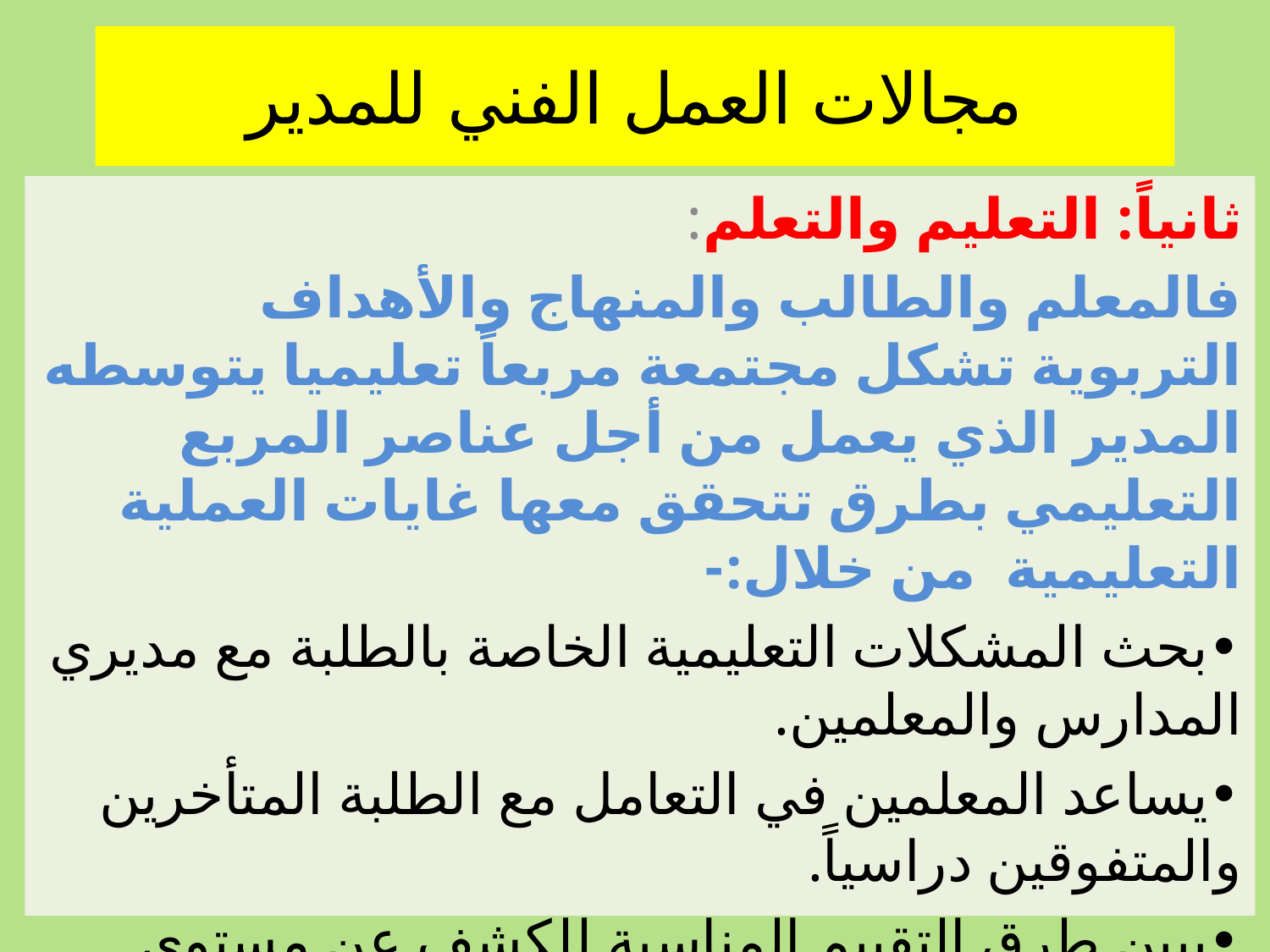

# مجالات العمل الفني للمدير
ثانياً: التعليم والتعلم:
فالمعلم والطالب والمنهاج والأهداف التربوية تشكل مجتمعة مربعاً تعليميا يتوسطه المدير الذي يعمل من أجل عناصر المربع التعليمي بطرق تتحقق معها غايات العملية التعليمية  من خلال:-
•بحث المشكلات التعليمية الخاصة بالطلبة مع مديري المدارس والمعلمين.
•يساعد المعلمين في التعامل مع الطلبة المتأخرين والمتفوقين دراسياً.
•يبين طرق التقييم المناسبة للكشف عن مستوي تحصيل الطلبة.